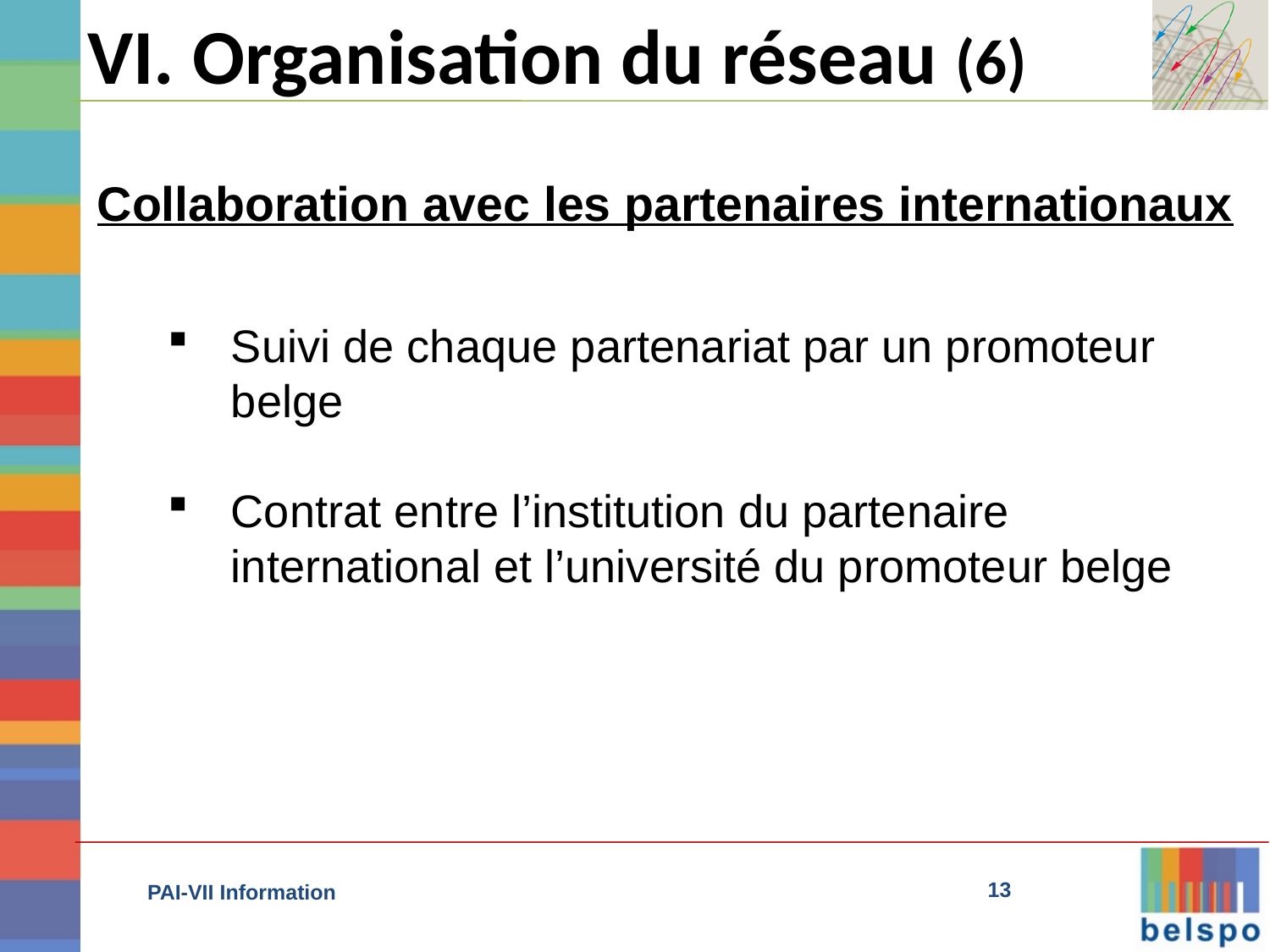

VI. Organisation du réseau (6)
Collaboration avec les partenaires internationaux

Suivi de chaque partenariat par un promoteur belge

Contrat entre l’institution du partenaire international et l’université du promoteur belge

13